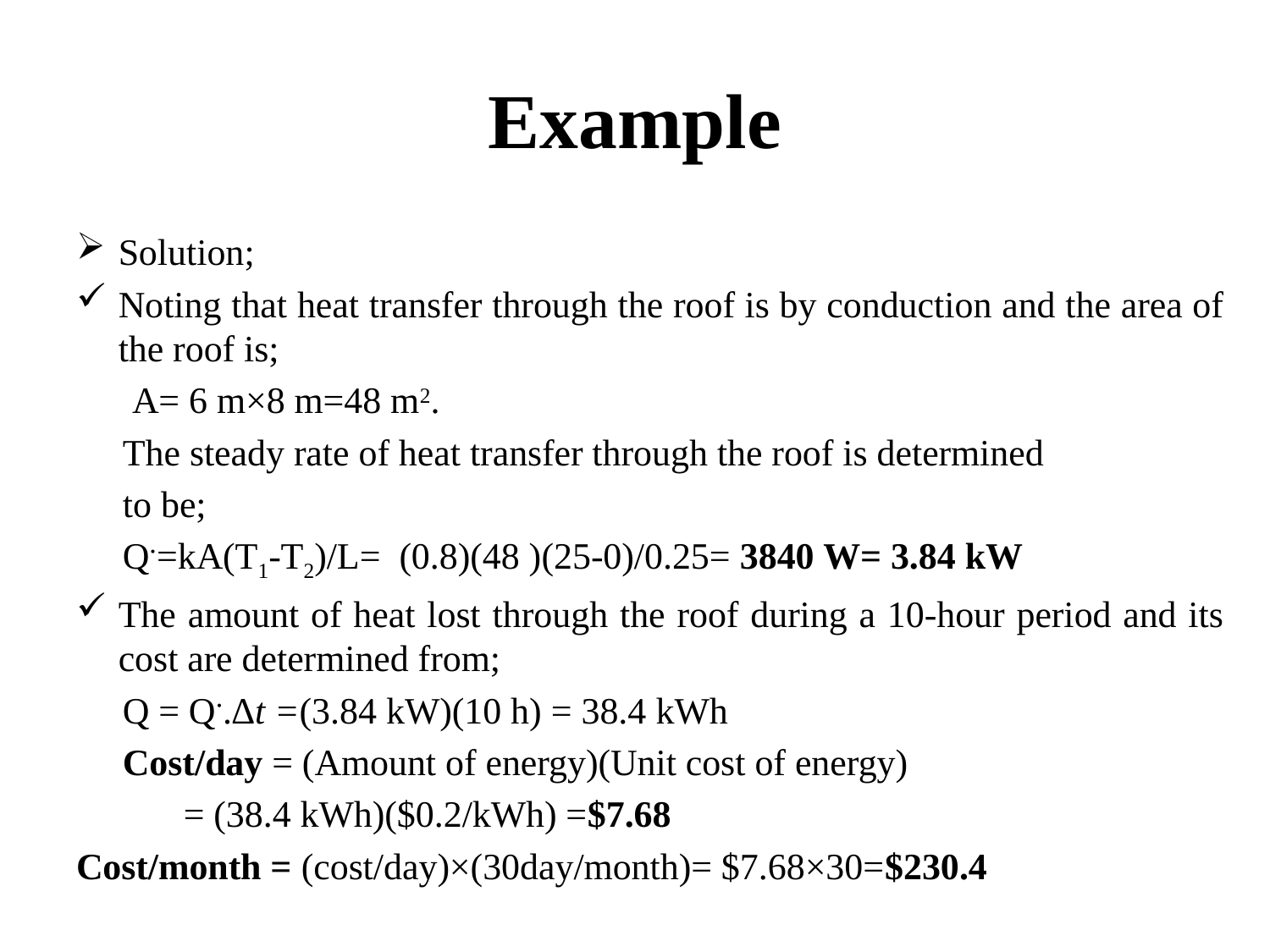

# Example
Solution;
Noting that heat transfer through the roof is by conduction and the area of the roof is;
      A= 6 m×8 m=48 m2.
     The steady rate of heat transfer through the roof is determined
     to be;
     Q·=kA(T1-T2)/L=  (0.8)(48 )(25-0)/0.25= 3840 W= 3.84 kW
The amount of heat lost through the roof during a 10-hour period and its cost are determined from;
     Q = Q·.∆t =(3.84 kW)(10 h) = 38.4 kWh
     Cost/day = (Amount of energy)(Unit cost of energy)
		       = (38.4 kWh)($0.2/kWh) =$7.68
Cost/month = (cost/day)×(30day/month)= $7.68×30=$230.4